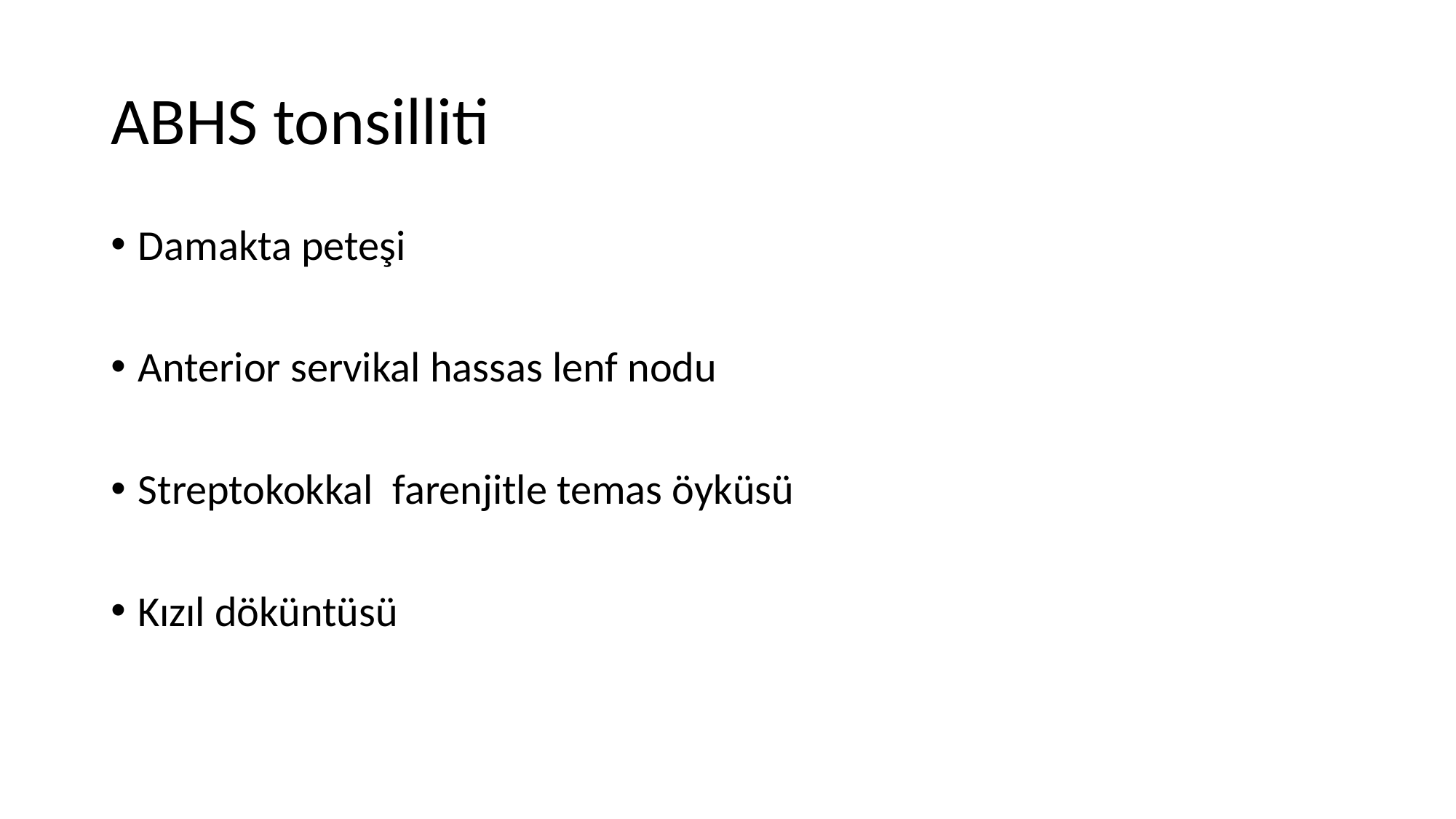

# ABHS tonsilliti
Damakta peteşi

Anterior servikal hassas lenf nodu

Streptokokkal  farenjitle temas öyküsü

Kızıl döküntüsü